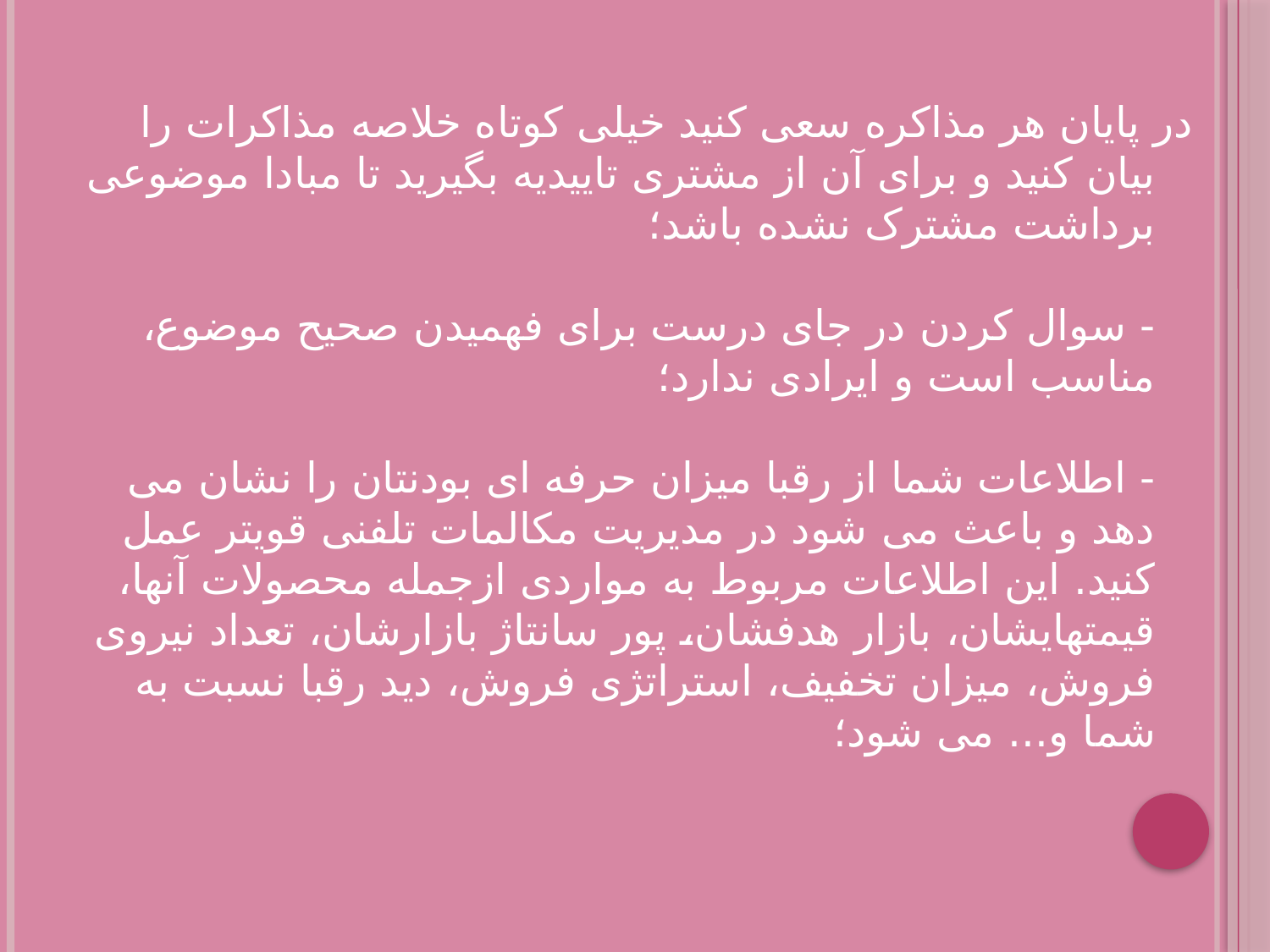

در پایان هر مذاکره سعی کنید خیلی کوتاه خلاصه مذاکرات را بیان کنید و برای آن از مشتری تاییدیه بگیرید تا مبادا موضوعی برداشت مشترک نشده باشد؛
- سوال کردن در جای درست برای فهمیدن صحیح موضوع، مناسب است و ایرادی ندارد؛
- اطلاعات شما از رقبا میزان حرفه ای بودنتان را نشان می دهد و باعث می شود در مدیریت مکالمات تلفنی قویتر عمل کنید. این اطلاعات مربوط به مواردی ازجمله محصولات آنها، قیمتهایشان، بازار هدفشان، پور سانتاژ بازارشان، تعداد نیروی فروش، میزان تخفیف، استراتژی فروش، دید رقبا نسبت به شما و... می شود؛